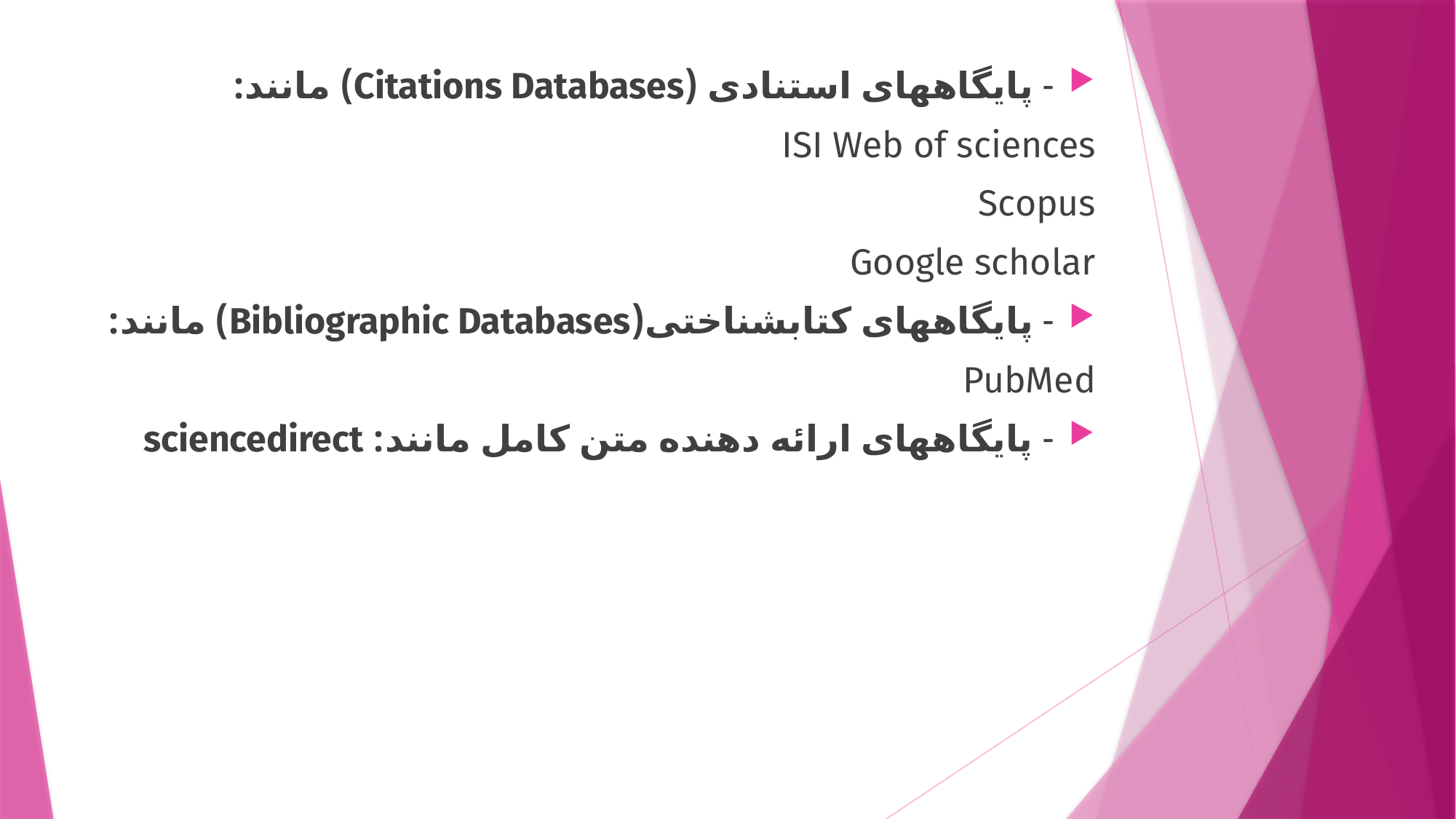

- پایگاههای استنادی (Citations Databases) مانند:
ISI Web of sciences
Scopus
Google scholar
- پایگاههای کتابشناختی(Bibliographic Databases) مانند:
PubMed
- پایگاههای ارائه دهنده متن کامل مانند: sciencedirect